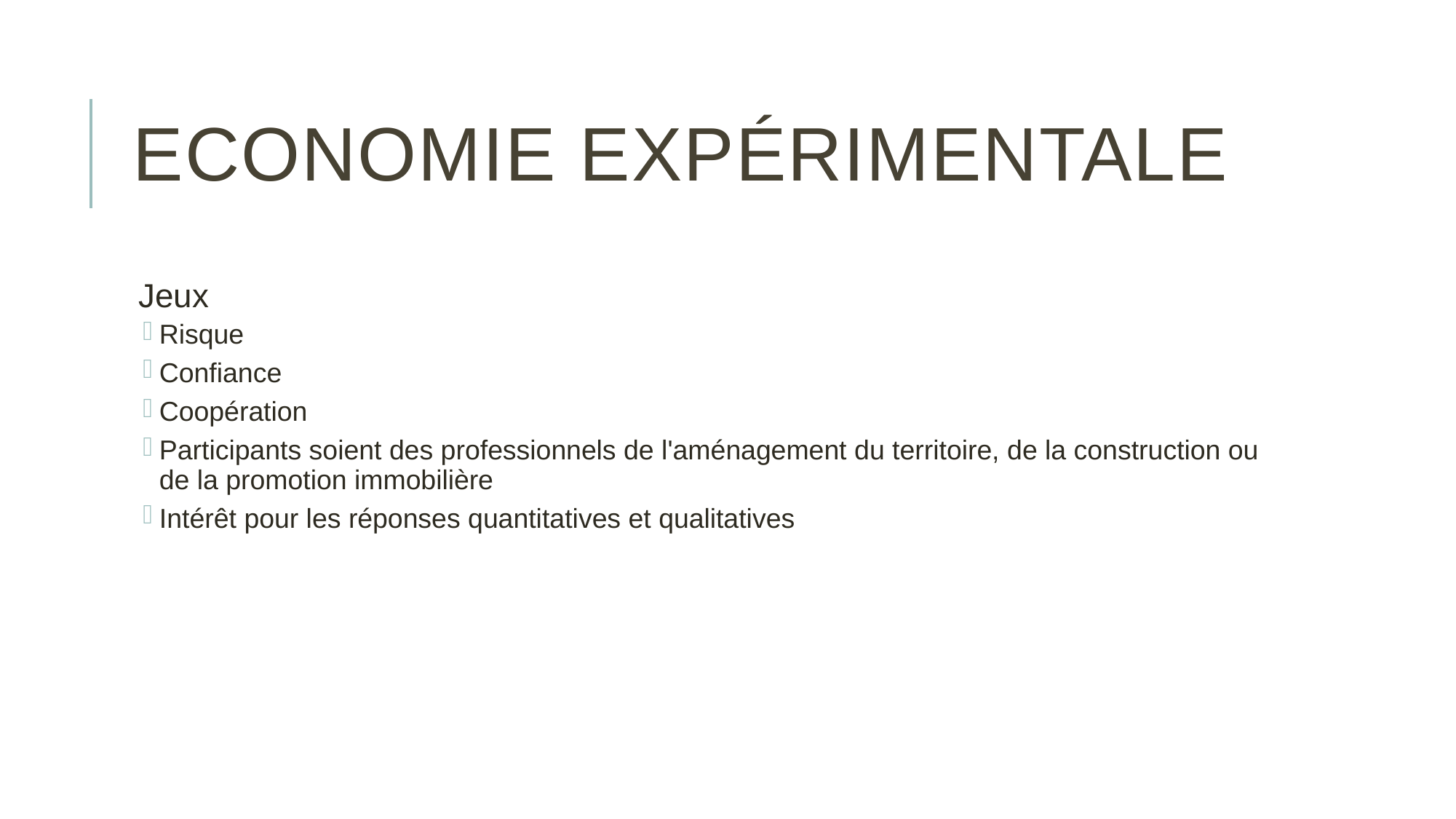

# Economie expérimentale
Jeux
Risque
Confiance
Coopération
Participants soient des professionnels de l'aménagement du territoire, de la construction ou de la promotion immobilière
Intérêt pour les réponses quantitatives et qualitatives